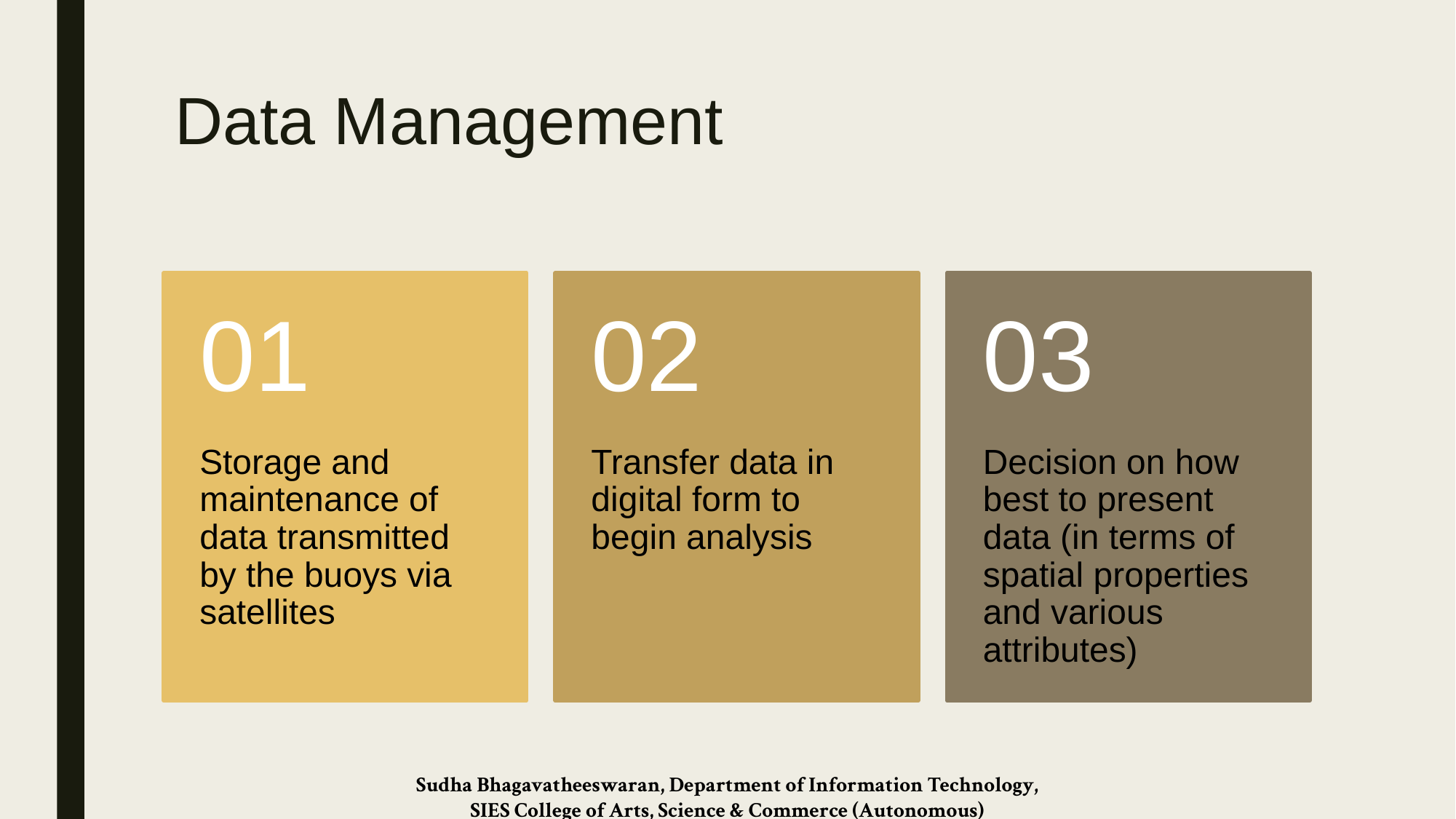

# Data Management
Storage and maintenance of data transmitted by the buoys via satellites
01
Transfer data in digital form to begin analysis
02
Decision on how best to present data (in terms of spatial properties and various attributes)
03
Sudha Bhagavatheeswaran, Department of Information Technology,
SIES College of Arts, Science & Commerce (Autonomous)